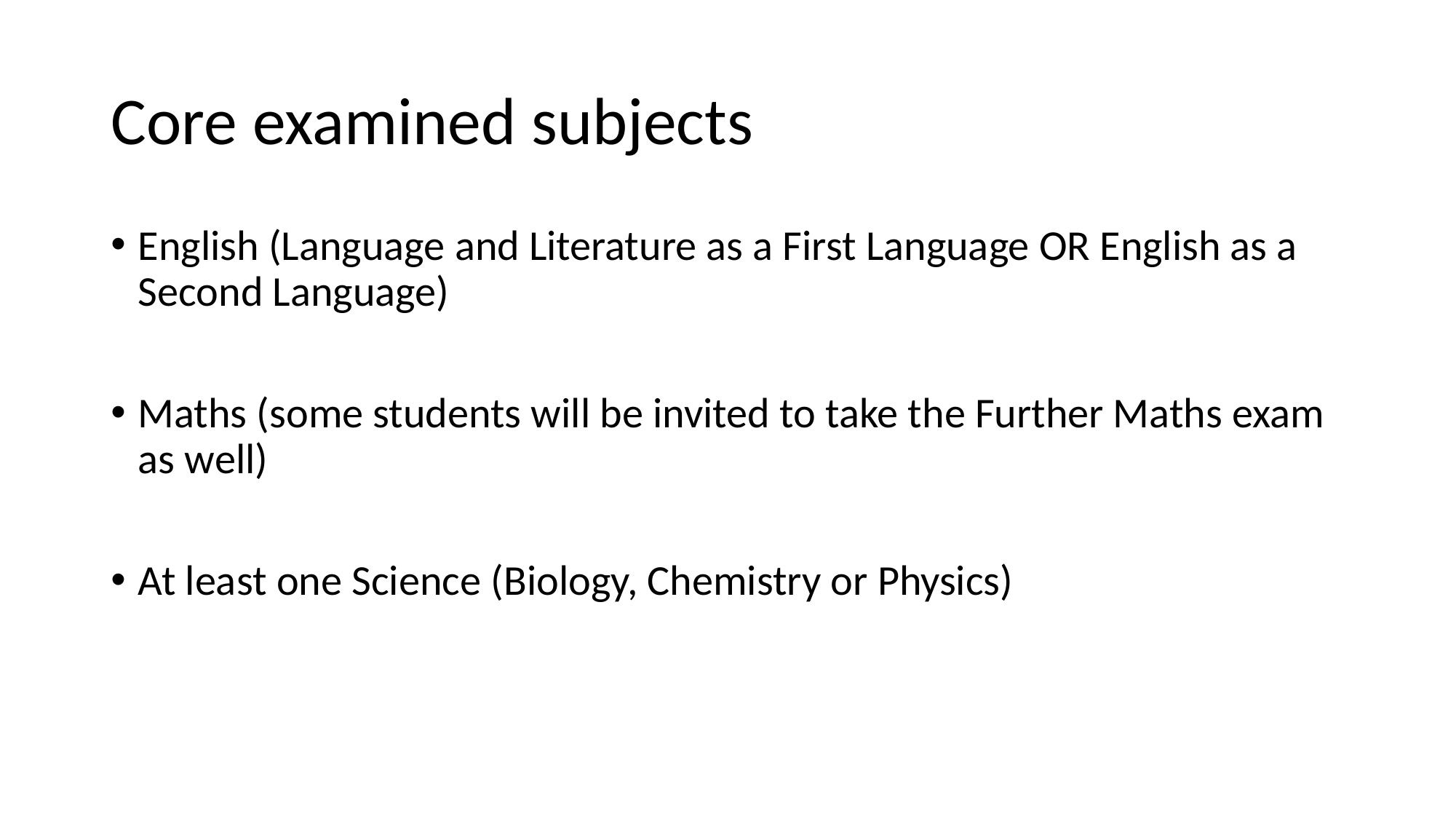

# Core examined subjects
English (Language and Literature as a First Language OR English as a Second Language)

Maths (some students will be invited to take the Further Maths exam as well)

At least one Science (Biology, Chemistry or Physics)